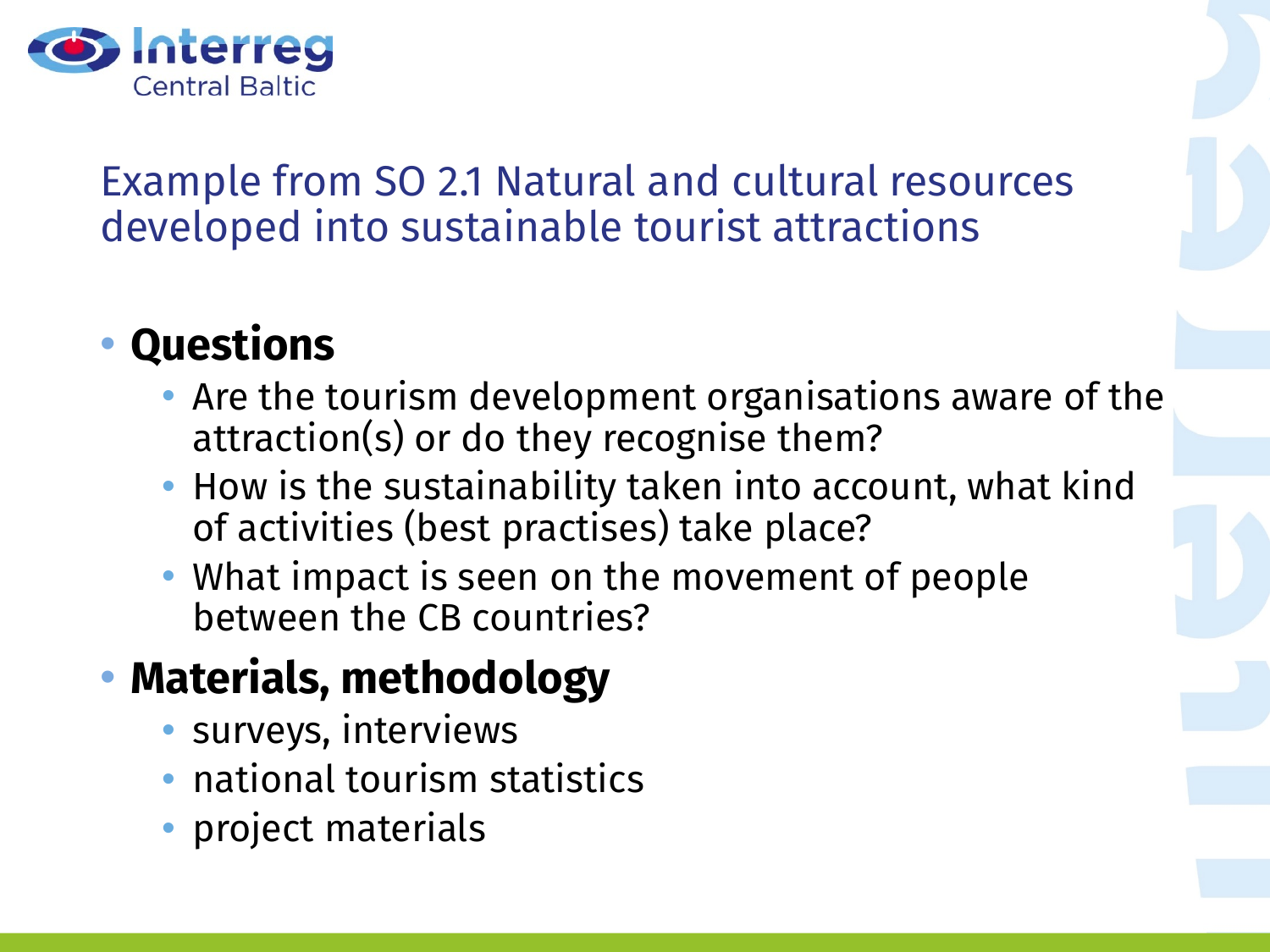

# Example from SO 2.1 Natural and cultural resources developed into sustainable tourist attractions
Questions
Are the tourism development organisations aware of the attraction(s) or do they recognise them?
How is the sustainability taken into account, what kind of activities (best practises) take place?
What impact is seen on the movement of people between the CB countries?
Materials, methodology
surveys, interviews
national tourism statistics
project materials